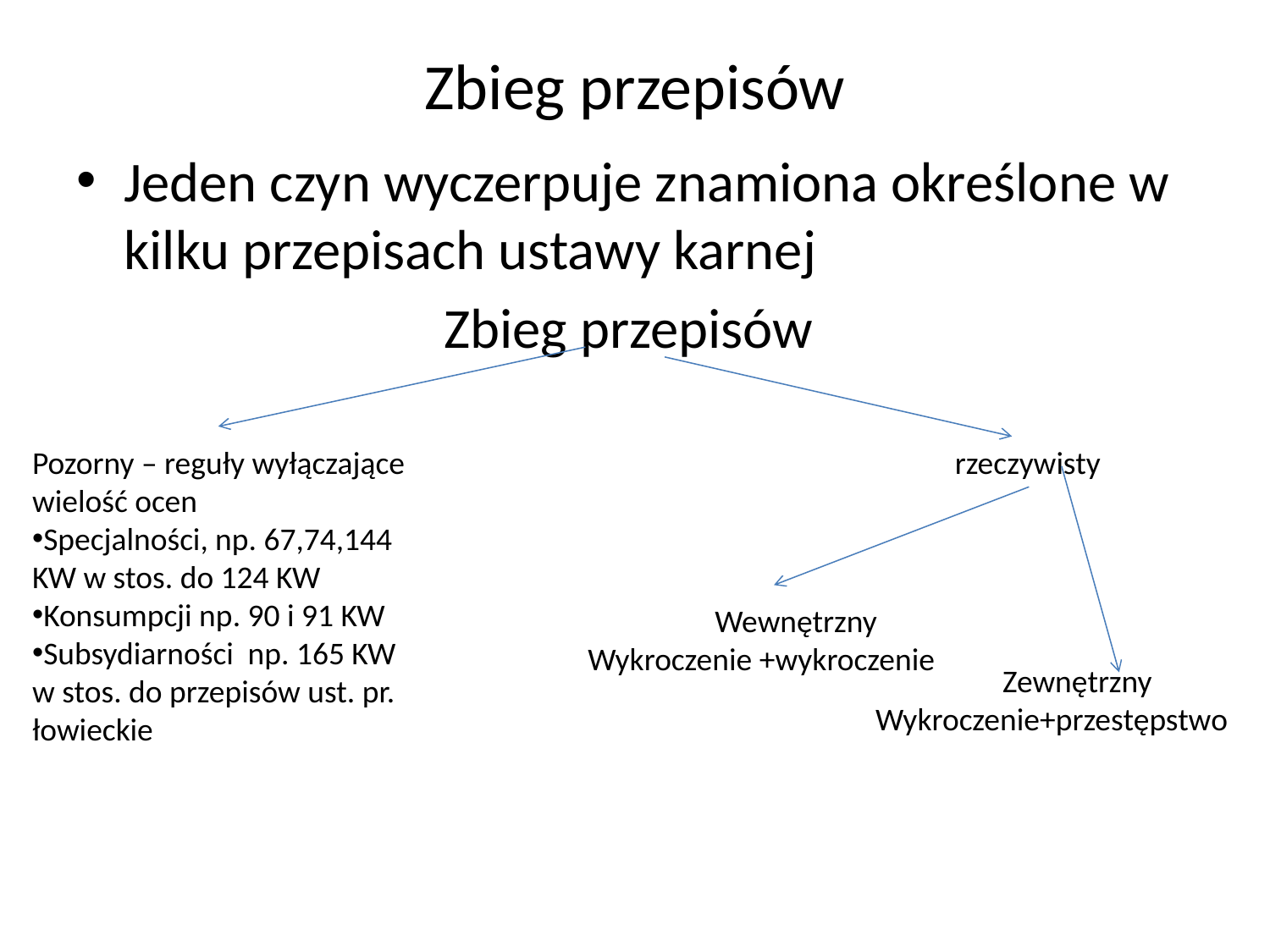

# Zbieg przepisów
Jeden czyn wyczerpuje znamiona określone w kilku przepisach ustawy karnej
Zbieg przepisów
Pozorny – reguły wyłączające wielość ocen
Specjalności, np. 67,74,144 KW w stos. do 124 KW
Konsumpcji np. 90 i 91 KW
Subsydiarności  np. 165 KW w stos. do przepisów ust. pr. łowieckie
rzeczywisty
	Wewnętrzny
Wykroczenie +wykroczenie
	Zewnętrzny
Wykroczenie+przestępstwo